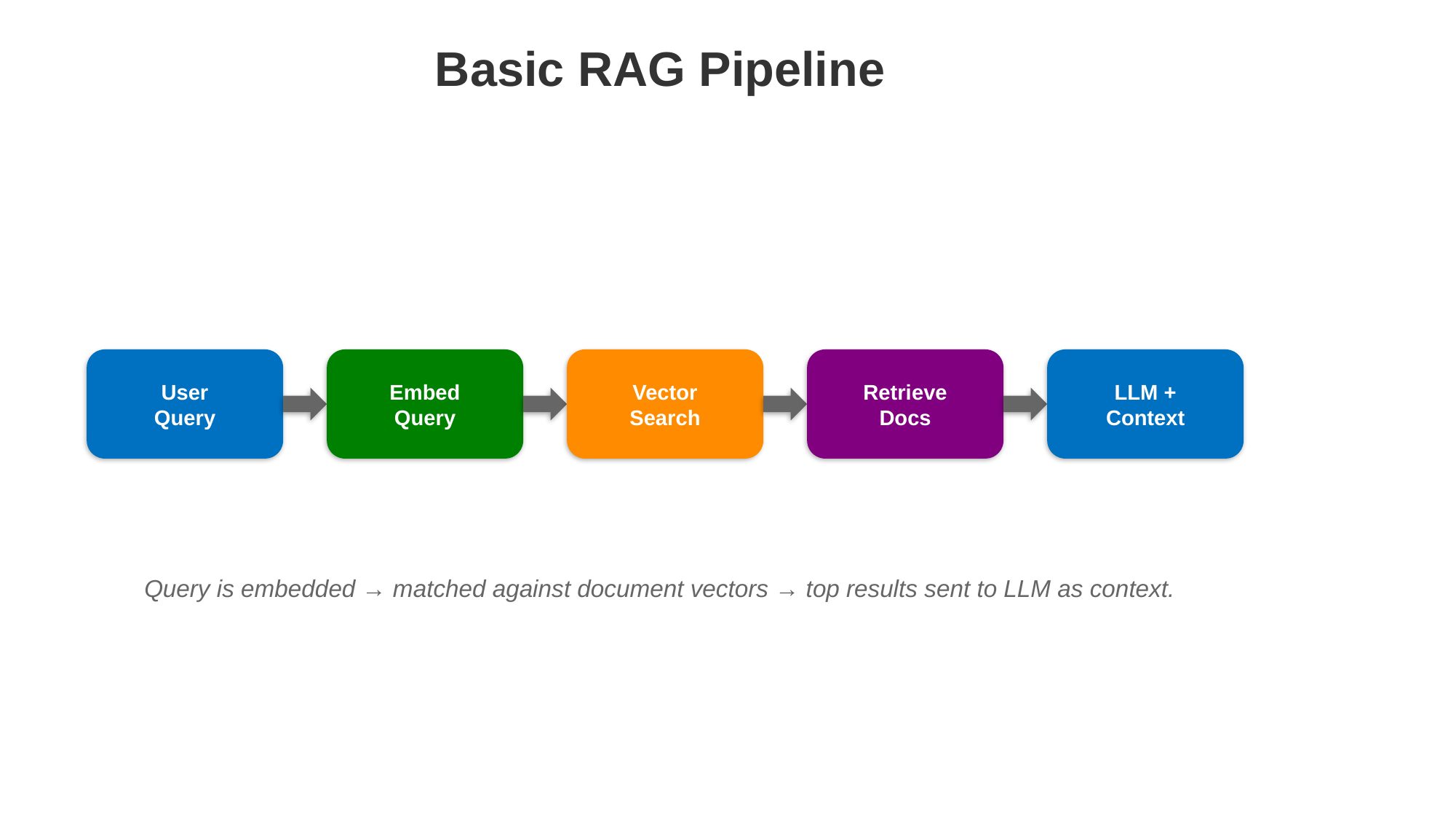

Basic RAG Pipeline
User
Query
Embed
Query
Vector
Search
Retrieve
Docs
LLM +
Context

Query is embedded → matched against document vectors → top results sent to LLM as context.